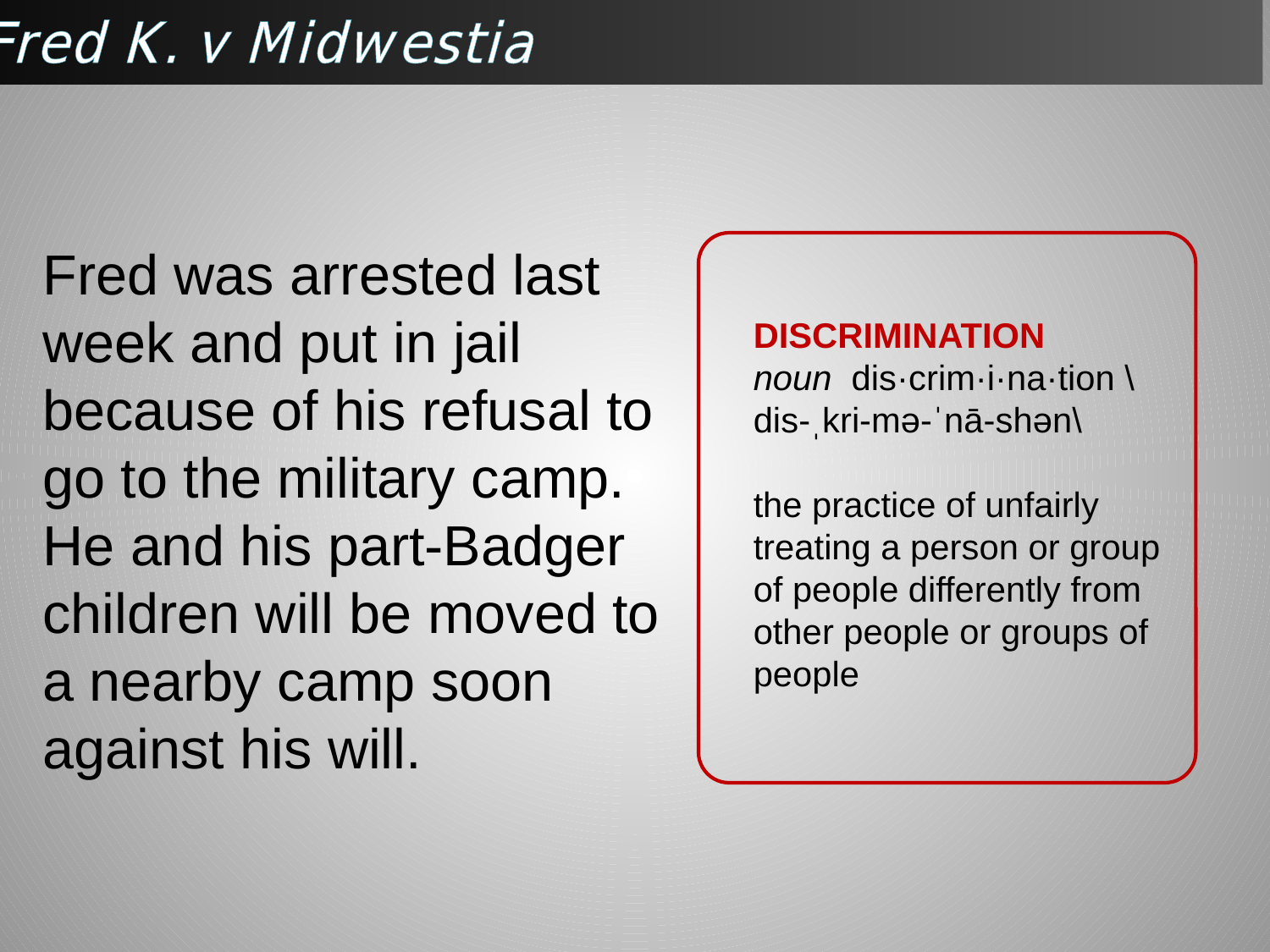

Fred K. v Midwestia
Fred was arrested last week and put in jail because of his refusal to go to the military camp. He and his part-Badger children will be moved to a nearby camp soon against his will.

DISCRIMINATION
noun  dis·crim·i·na·tion \
dis-ˌkri-mə-ˈnā-shən\

the practice of unfairly treating a person or group of people differently from other people or groups of people